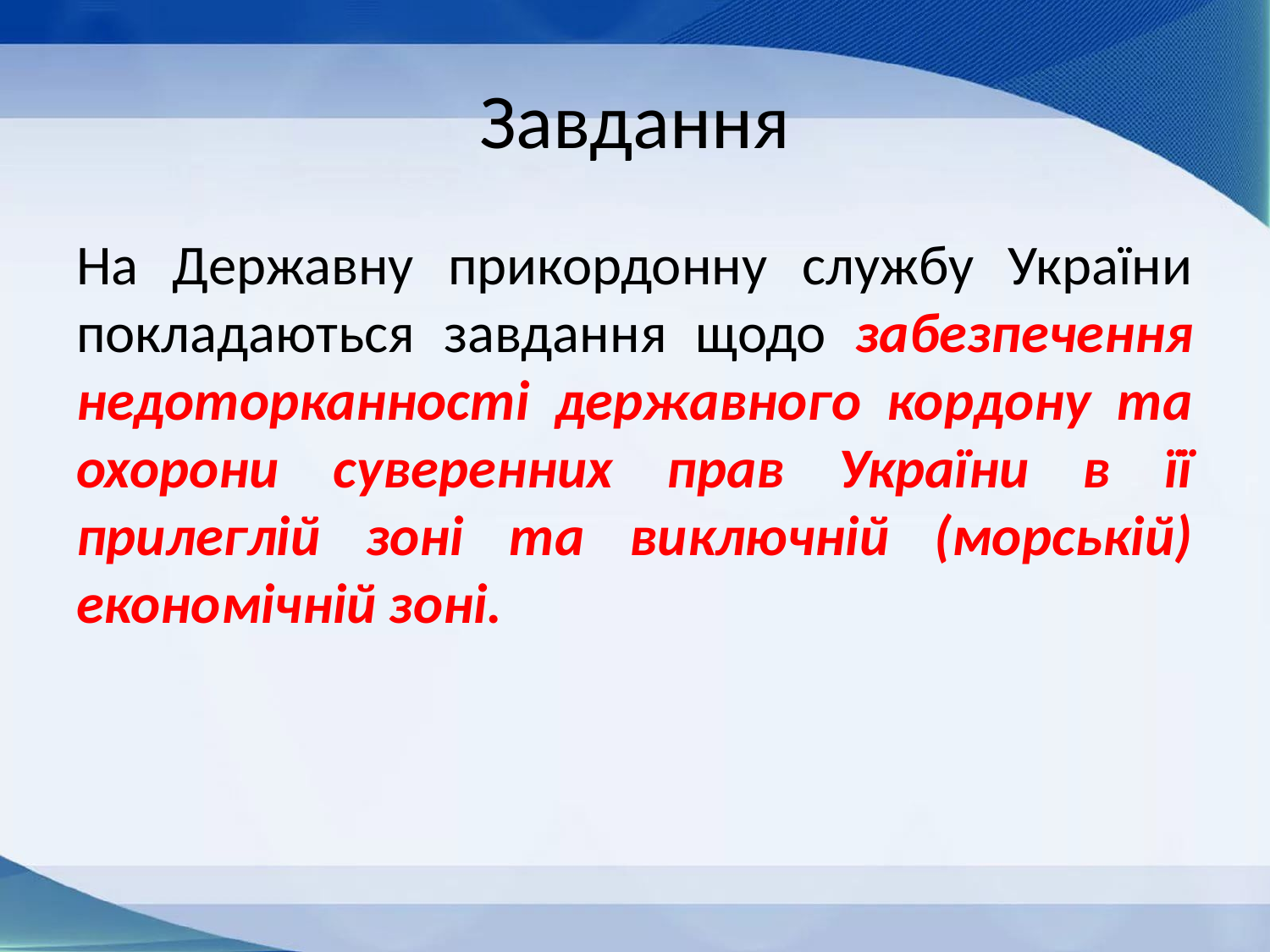

# Завдання
На Державну прикордонну службу України покладаються завдання щодо забезпечення недоторканності державного кордону та охорони суверенних прав України в її прилеглій зоні та виключній (морській) економічній зоні.